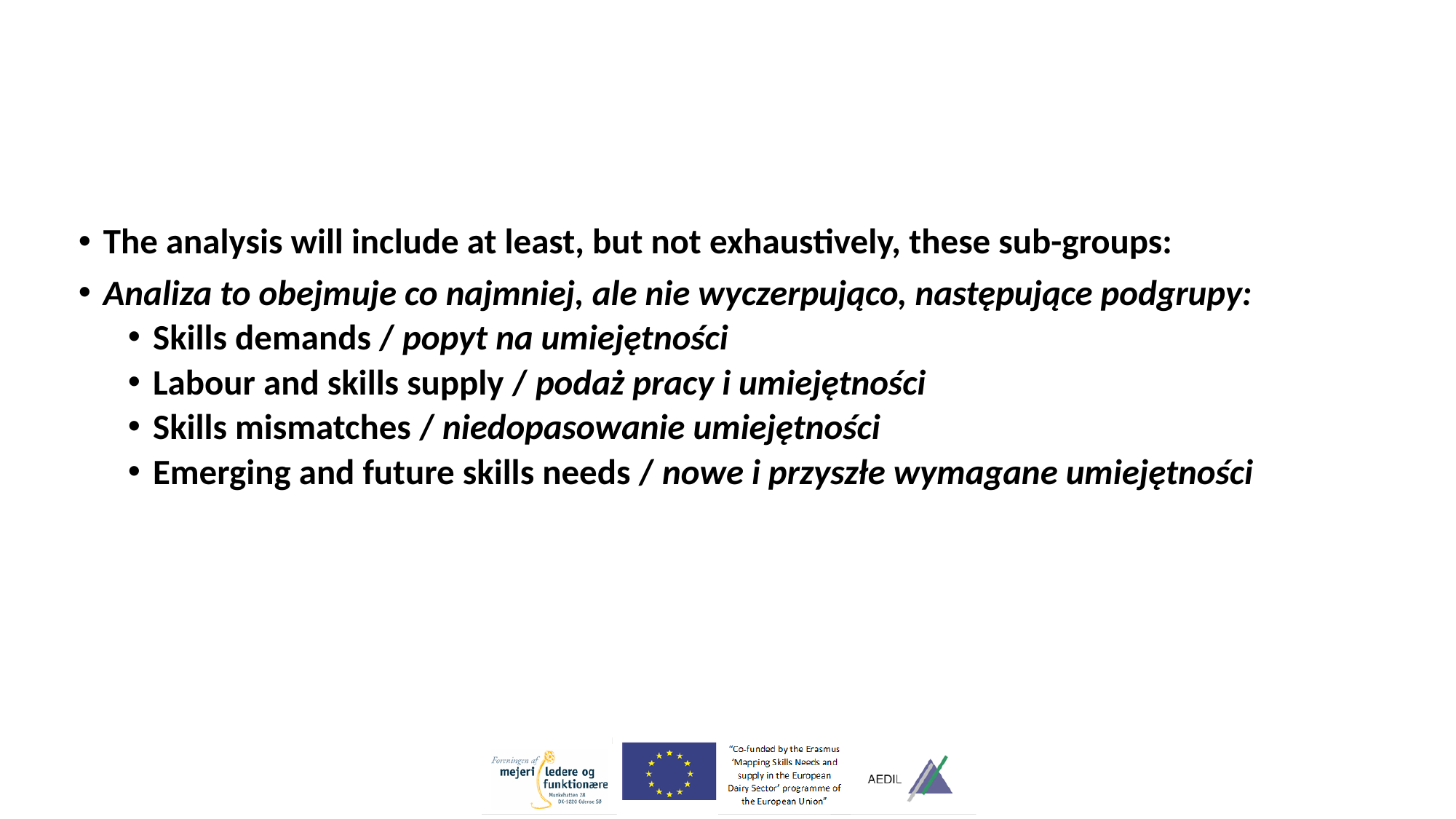

The analysis will include at least, but not exhaustively, these sub-groups:
Analiza to obejmuje co najmniej, ale nie wyczerpująco, następujące podgrupy:
Skills demands / popyt na umiejętności
Labour and skills supply / podaż pracy i umiejętności
Skills mismatches / niedopasowanie umiejętności
Emerging and future skills needs / nowe i przyszłe wymagane umiejętności